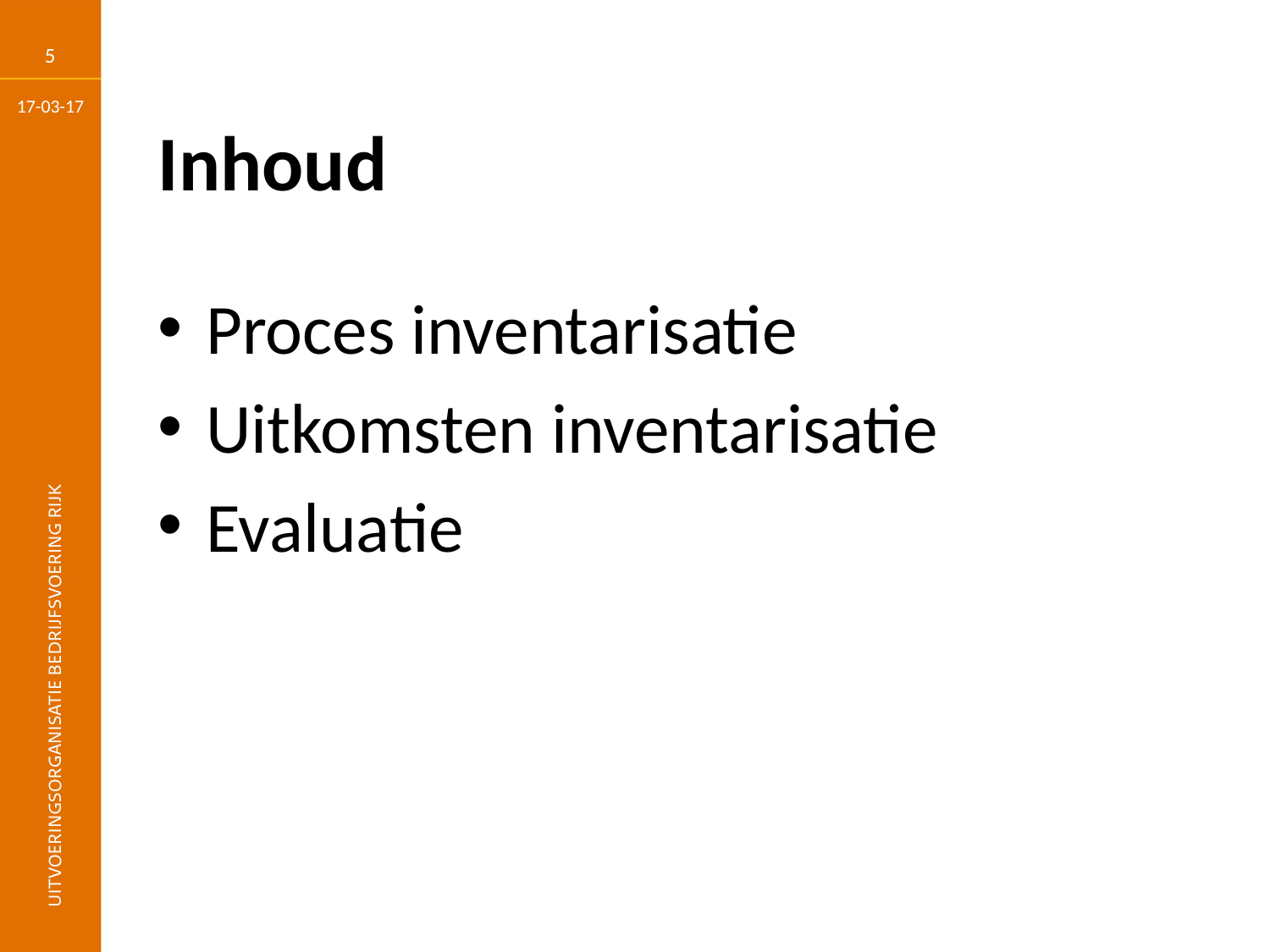

5
17-03-17
# Inhoud
Proces inventarisatie
Uitkomsten inventarisatie
Evaluatie